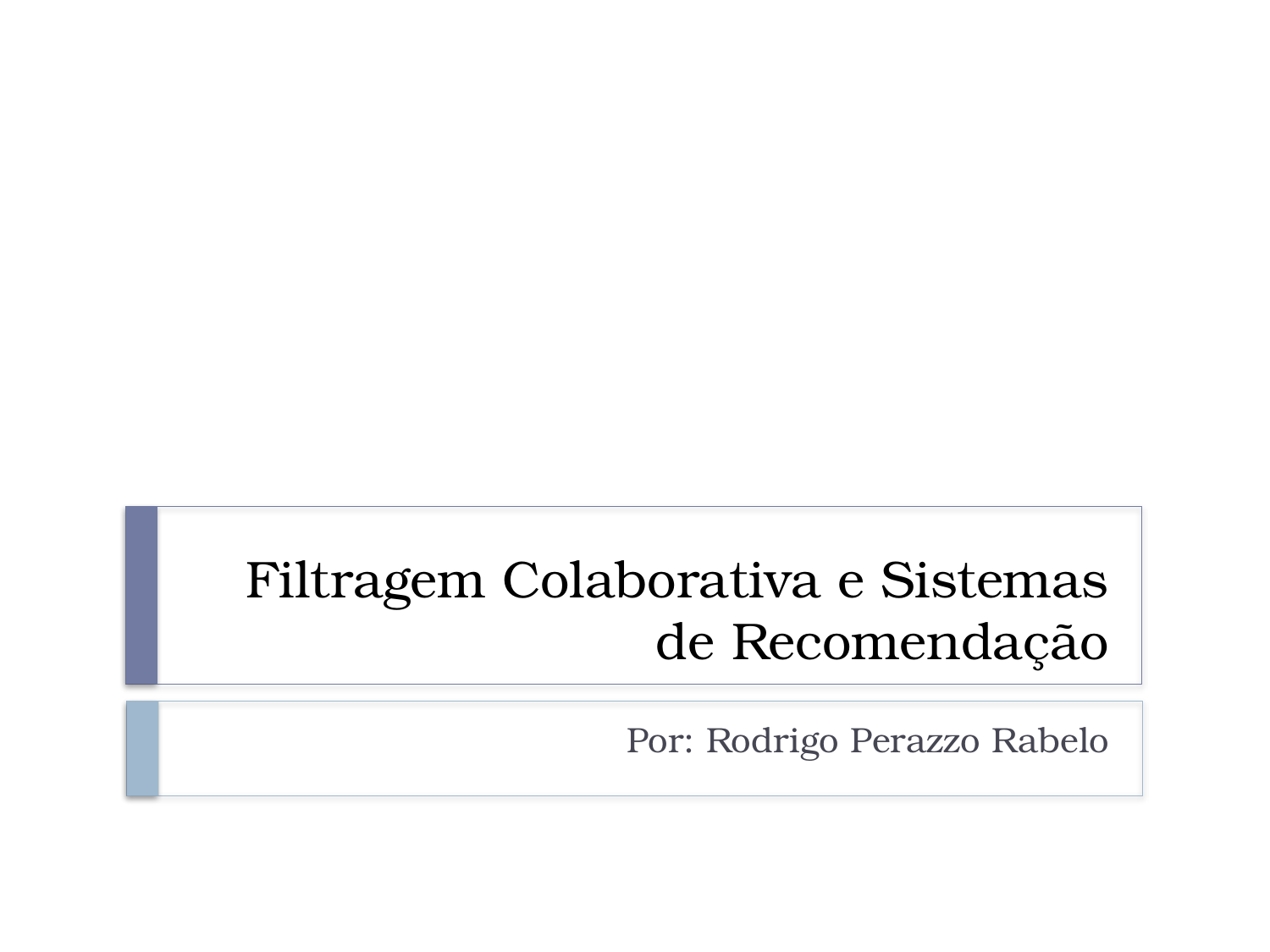

# Filtragem Colaborativa e Sistemas de Recomendação
Por: Rodrigo Perazzo Rabelo